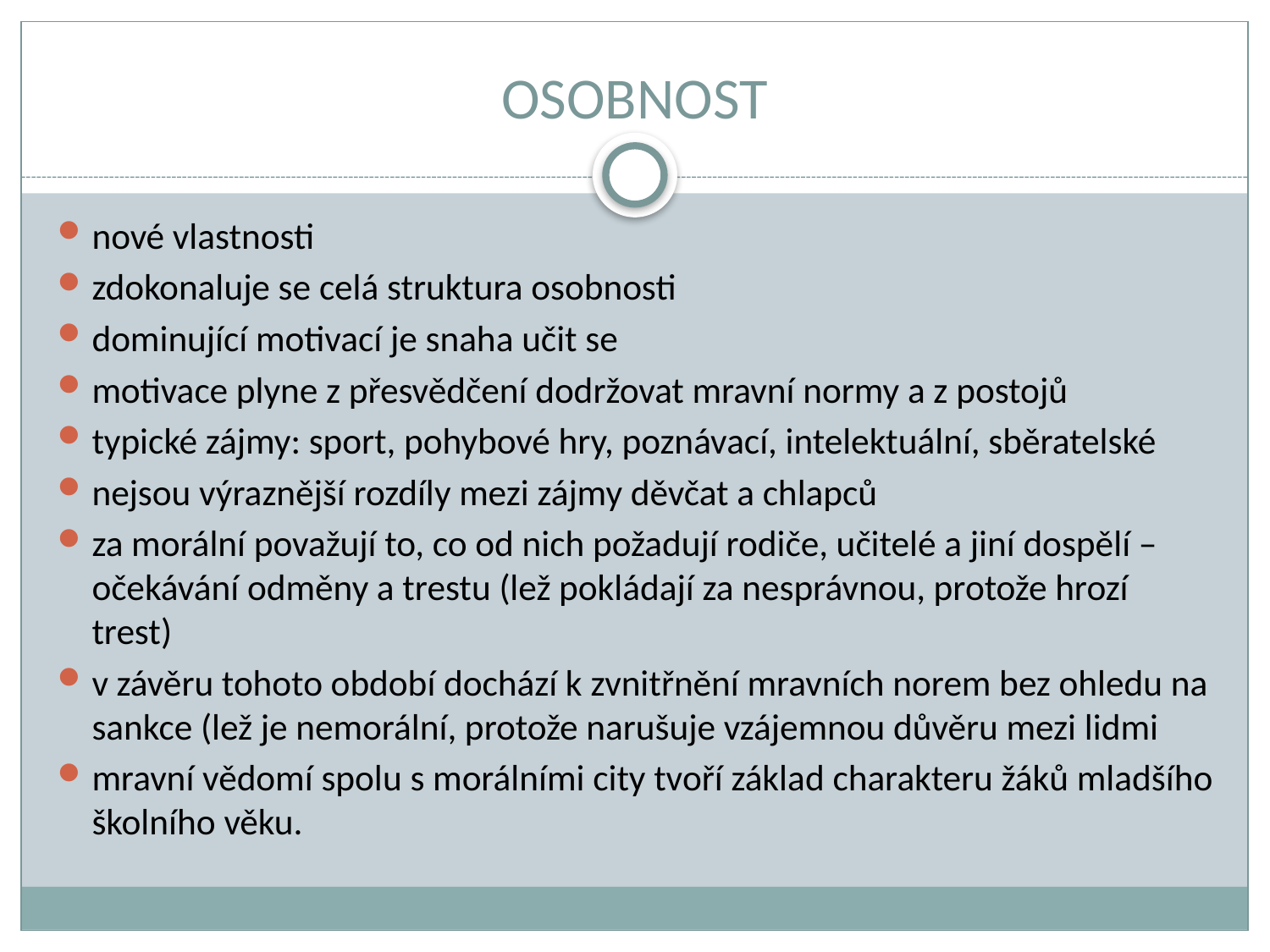

# OSOBNOST
nové vlastnosti
zdokonaluje se celá struktura osobnosti
dominující motivací je snaha učit se
motivace plyne z přesvědčení dodržovat mravní normy a z postojů
typické zájmy: sport, pohybové hry, poznávací, intelektuální, sběratelské
nejsou výraznější rozdíly mezi zájmy děvčat a chlapců
za morální považují to, co od nich požadují rodiče, učitelé a jiní dospělí – očekávání odměny a trestu (lež pokládají za nesprávnou, protože hrozí trest)
v závěru tohoto období dochází k zvnitřnění mravních norem bez ohledu na sankce (lež je nemorální, protože narušuje vzájemnou důvěru mezi lidmi
mravní vědomí spolu s morálními city tvoří základ charakteru žáků mladšího školního věku.